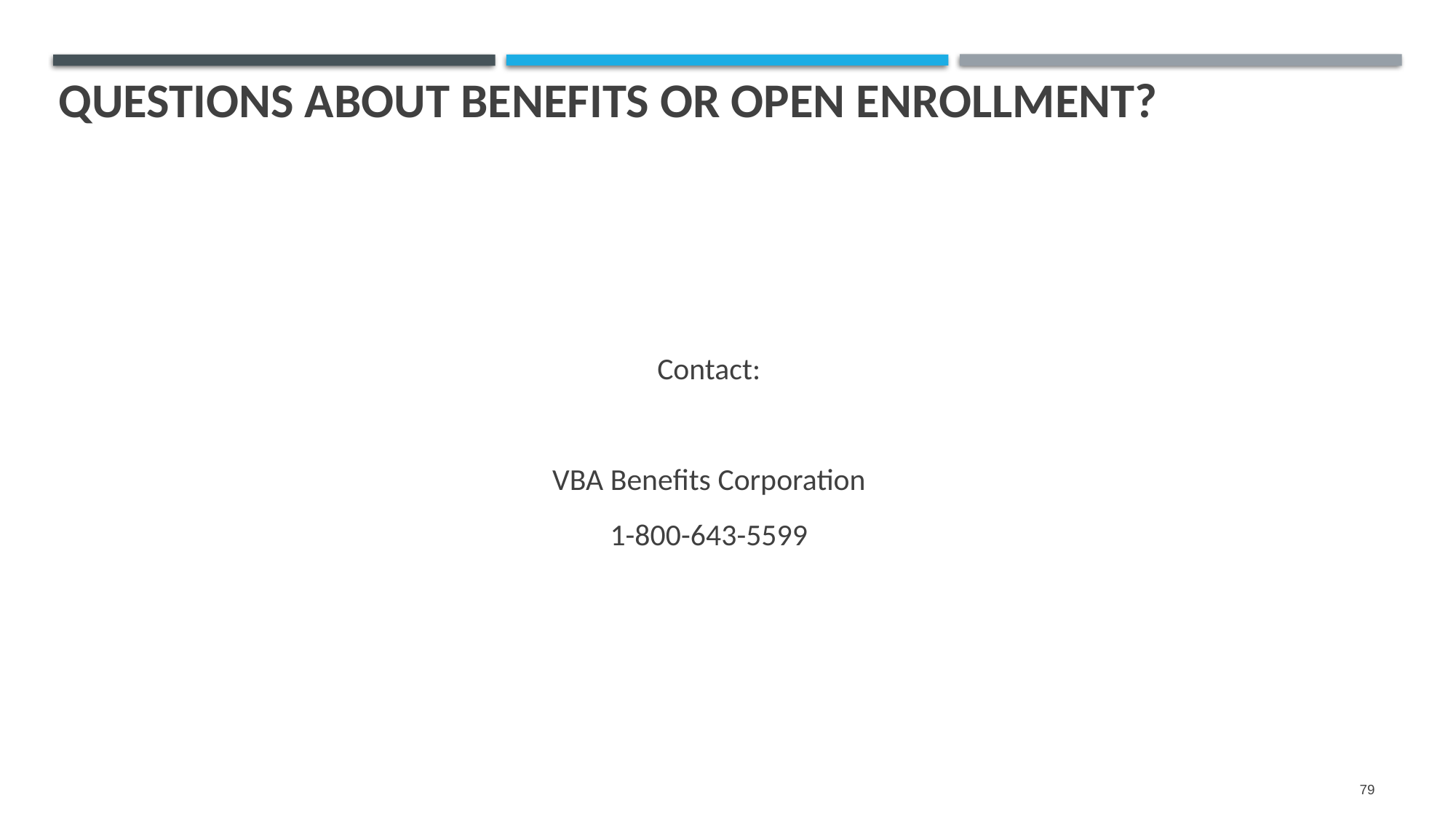

# Questions about benefits or open enrollment?

Contact:

VBA Benefits Corporation
1-800-643-5599

79